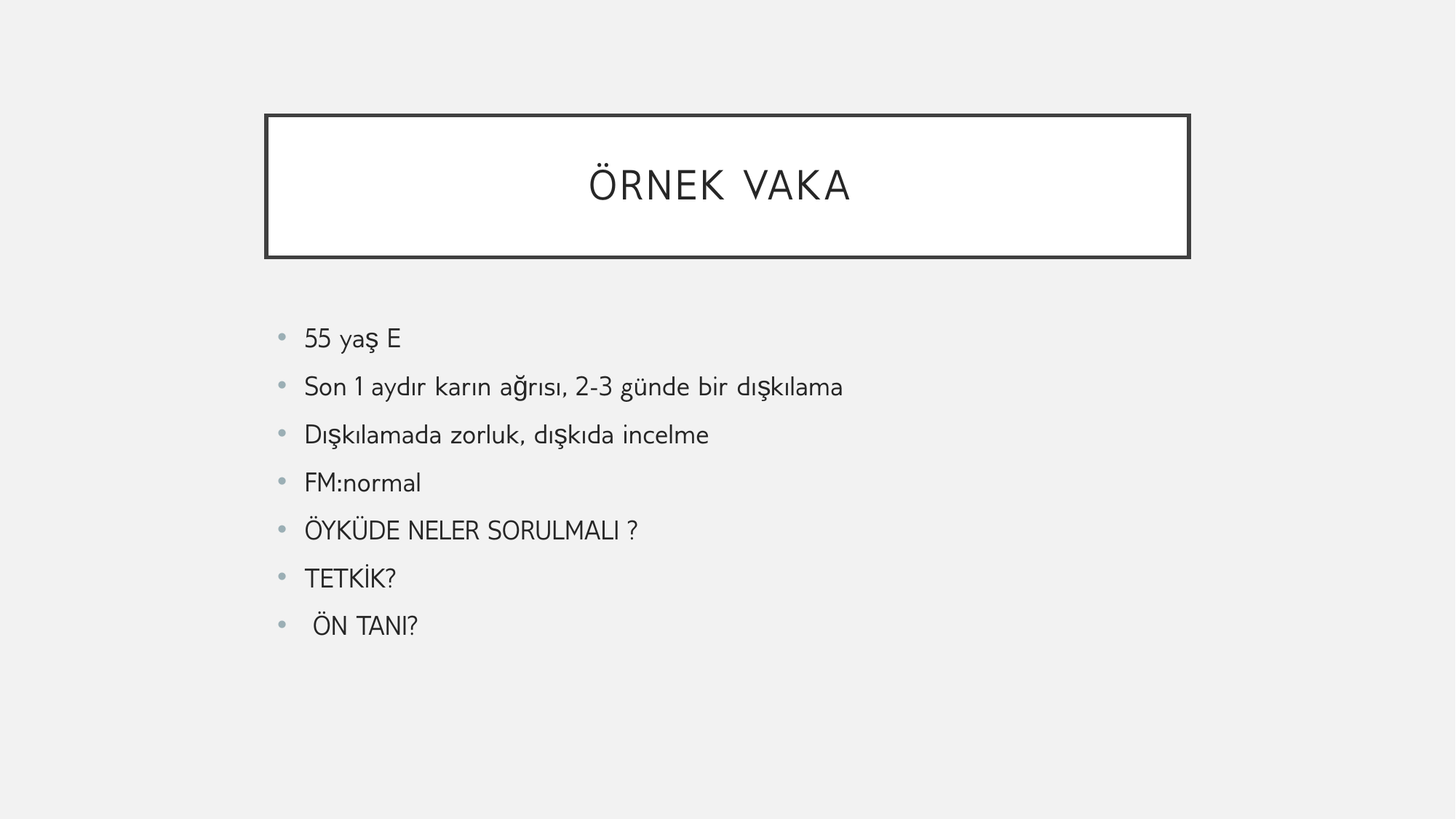

# Örnek vaka
55 yaş E
Son 1 aydır karın ağrısı, 2-3 günde bir dışkılama
Dışkılamada zorluk, dışkıda incelme
FM:normal
ÖYKÜDE NELER SORULMALI ?
TETKİK?
 ÖN TANI?